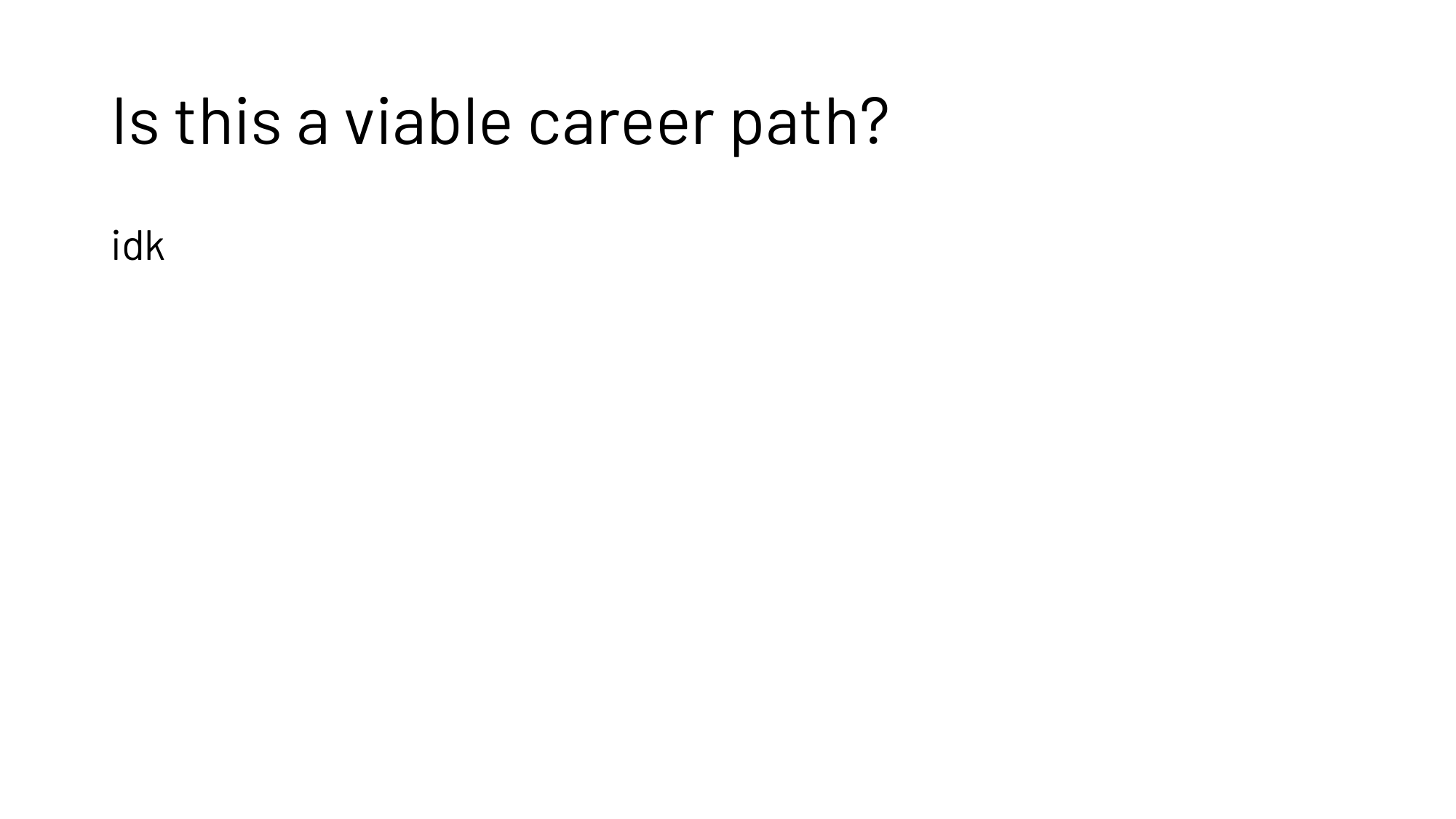

# Is this a viable career path?
idk